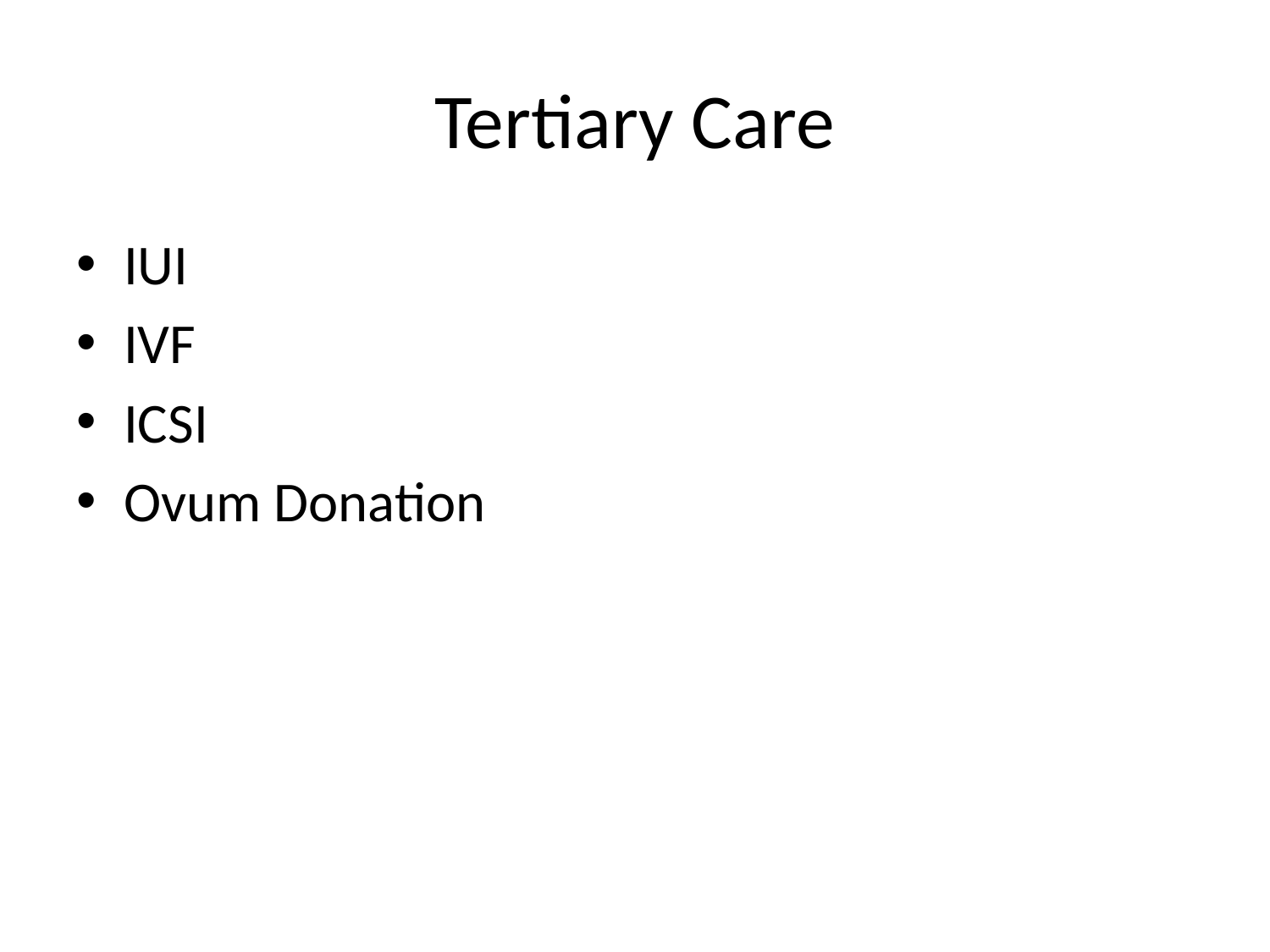

# Tertiary Care
IUI
IVF
ICSI
Ovum Donation